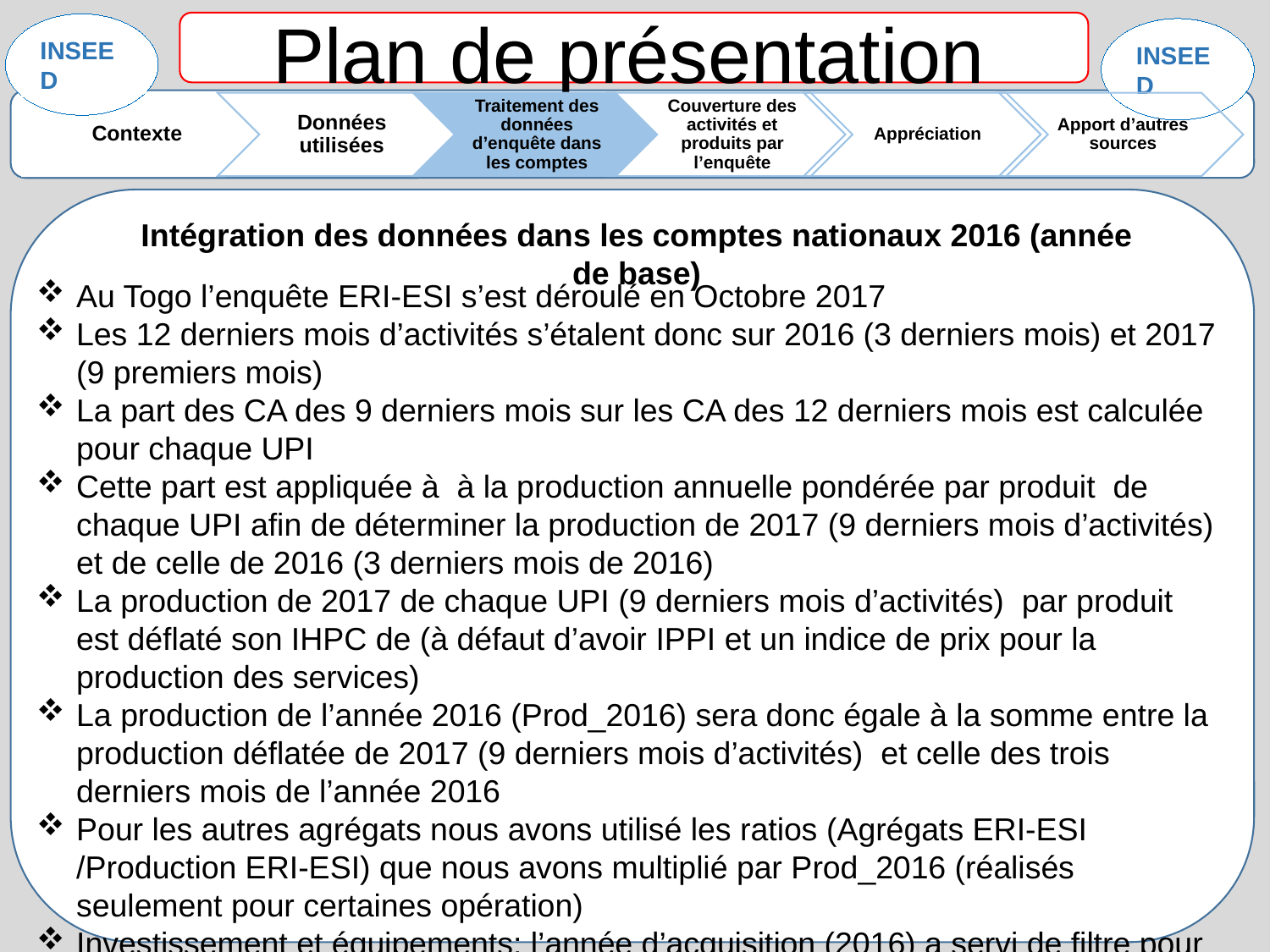

Plan de présentation
Contexte
Données utilisées
Traitement des données d’enquête dans les comptes
Couverture des activités et produits par l’enquête
Appréciation
Apport d’autres sources
Intégration des données dans les comptes nationaux 2016 (année de base)
Au Togo l’enquête ERI-ESI s’est déroulé en Octobre 2017
Les 12 derniers mois d’activités s’étalent donc sur 2016 (3 derniers mois) et 2017 (9 premiers mois)
La part des CA des 9 derniers mois sur les CA des 12 derniers mois est calculée pour chaque UPI
Cette part est appliquée à  à la production annuelle pondérée par produit  de chaque UPI afin de déterminer la production de 2017 (9 derniers mois d’activités) et de celle de 2016 (3 derniers mois de 2016)
La production de 2017 de chaque UPI (9 derniers mois d’activités)  par produit est déflaté son IHPC de (à défaut d’avoir IPPI et un indice de prix pour la production des services)
La production de l’année 2016 (Prod_2016) sera donc égale à la somme entre la production déflatée de 2017 (9 derniers mois d’activités)  et celle des trois derniers mois de l’année 2016
Pour les autres agrégats nous avons utilisé les ratios (Agrégats ERI-ESI /Production ERI-ESI) que nous avons multiplié par Prod_2016 (réalisés seulement pour certaines opération)
Investissement et équipements: l’année d’acquisition (2016) a servi de filtre pour déterminer le niveau de la FBCF